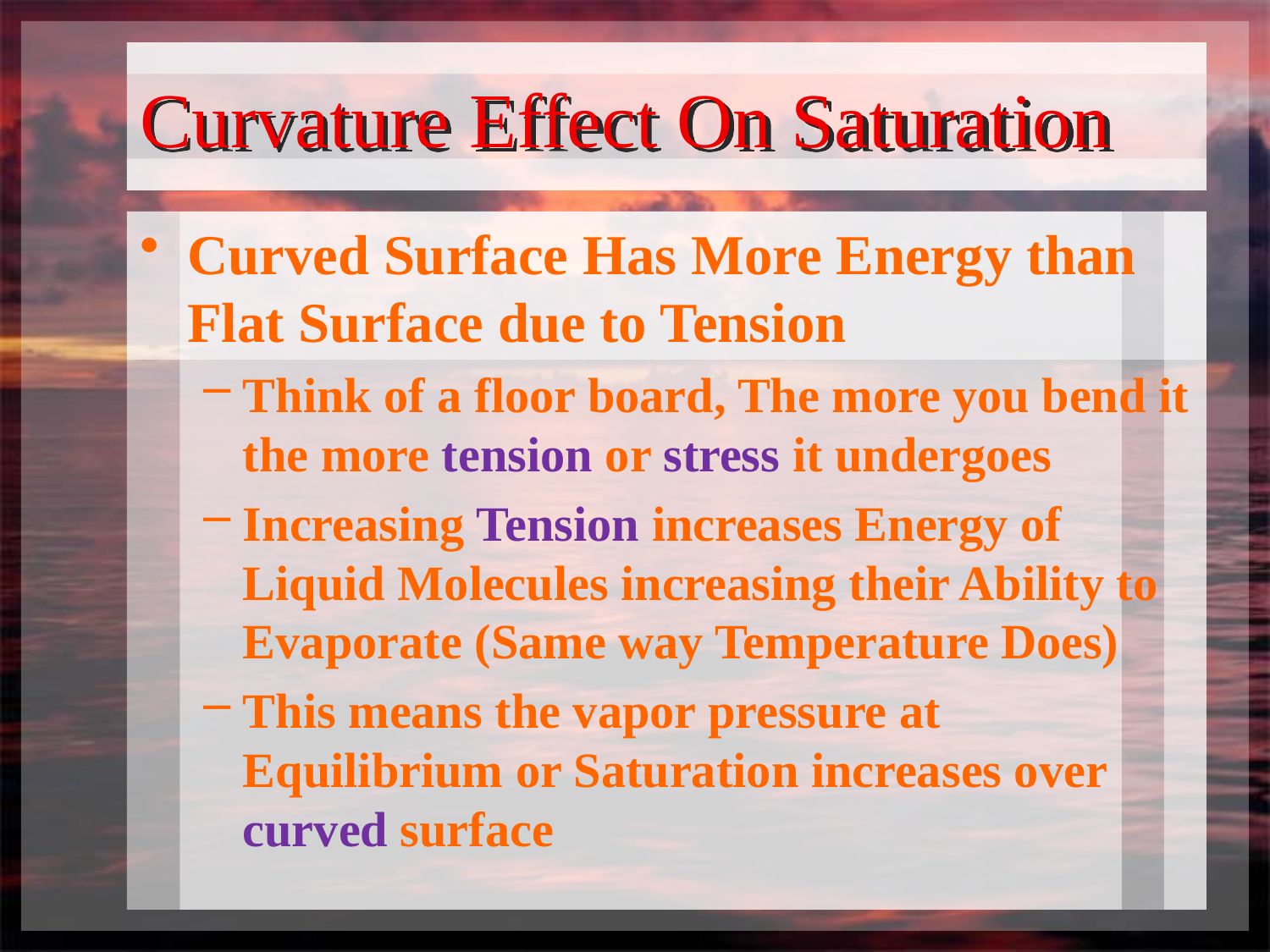

# Curvature Effect On Saturation
Curved Surface Has More Energy than Flat Surface due to Tension
Think of a floor board, The more you bend it the more tension or stress it undergoes
Increasing Tension increases Energy of Liquid Molecules increasing their Ability to Evaporate (Same way Temperature Does)
This means the vapor pressure at Equilibrium or Saturation increases over curved surface